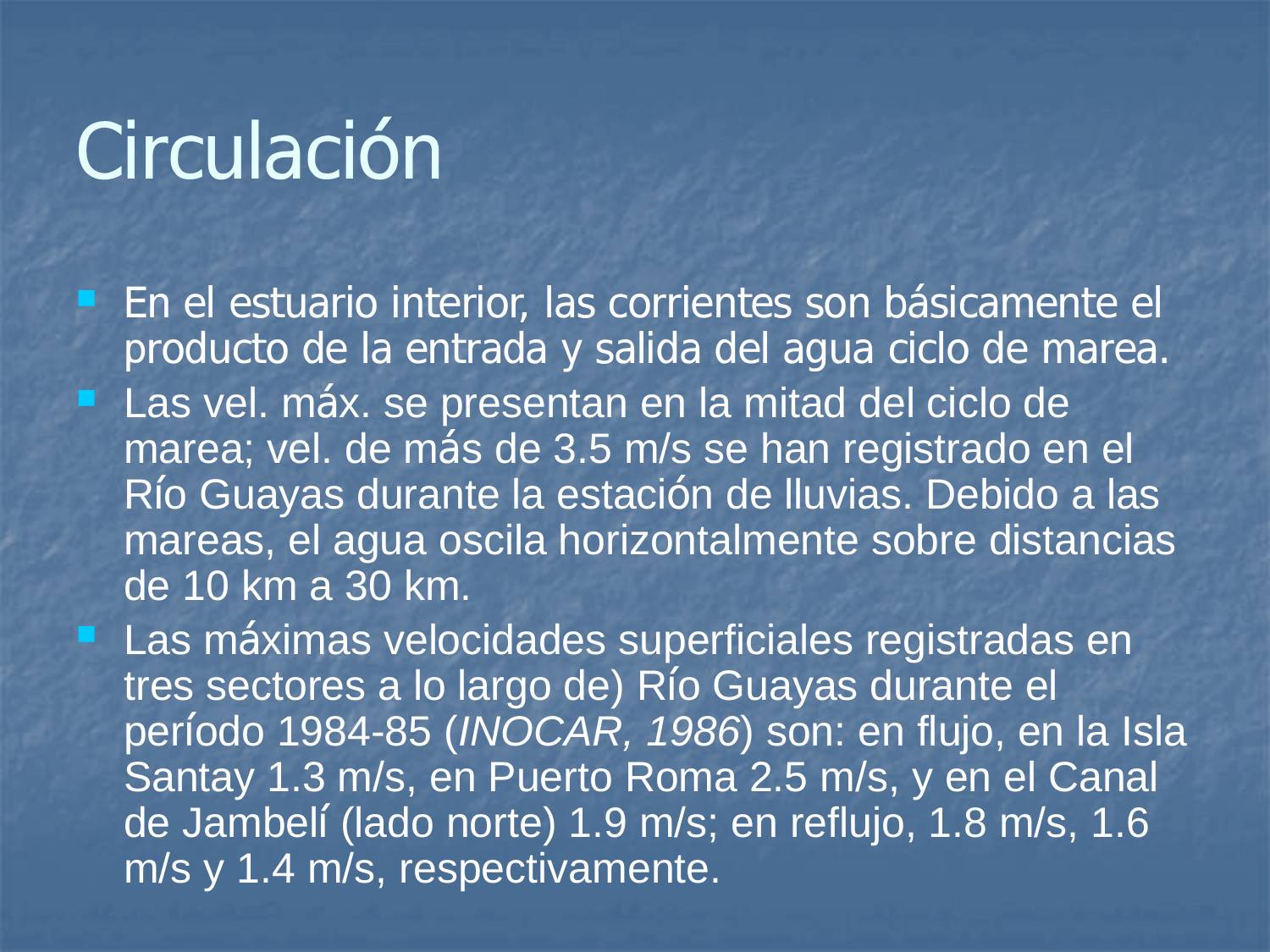

# Circulación
En el estuario interior, las corrientes son básicamente el producto de la entrada y salida del agua ciclo de marea.
Las vel. máx. se presentan en la mitad del ciclo de marea; vel. de más de 3.5 m/s se han registrado en el Río Guayas durante la estación de lluvias. Debido a las mareas, el agua oscila horizontalmente sobre distancias de 10 km a 30 km.
Las máximas velocidades superficiales registradas en tres sectores a lo largo de) Río Guayas durante el período 1984-85 (INOCAR, 1986) son: en flujo, en la Isla Santay 1.3 m/s, en Puerto Roma 2.5 m/s, y en el Canal de Jambelí (lado norte) 1.9 m/s; en reflujo, 1.8 m/s, 1.6 m/s y 1.4 m/s, respectivamente.